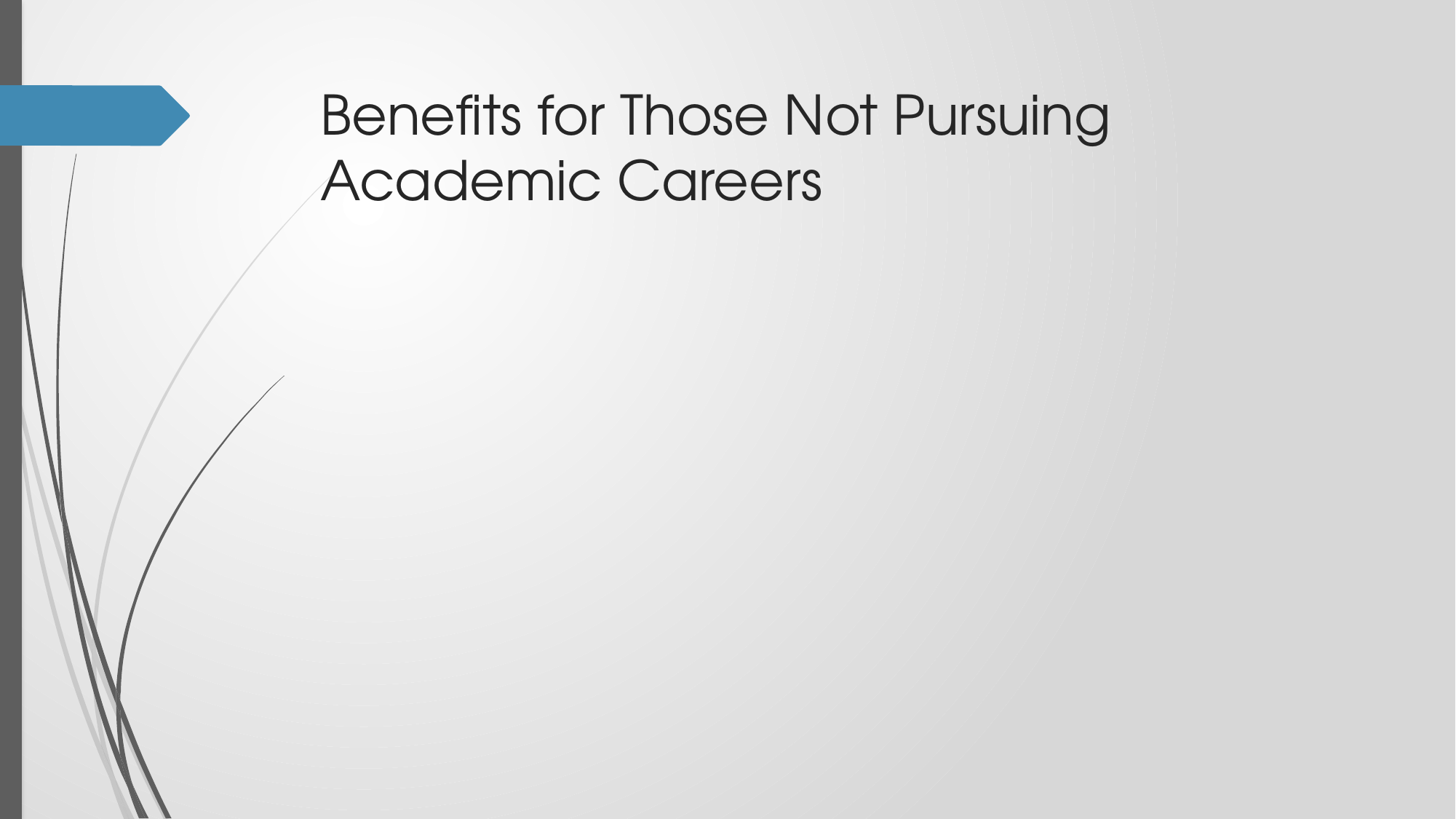

# Benefits for Those Not Pursuing Academic Careers